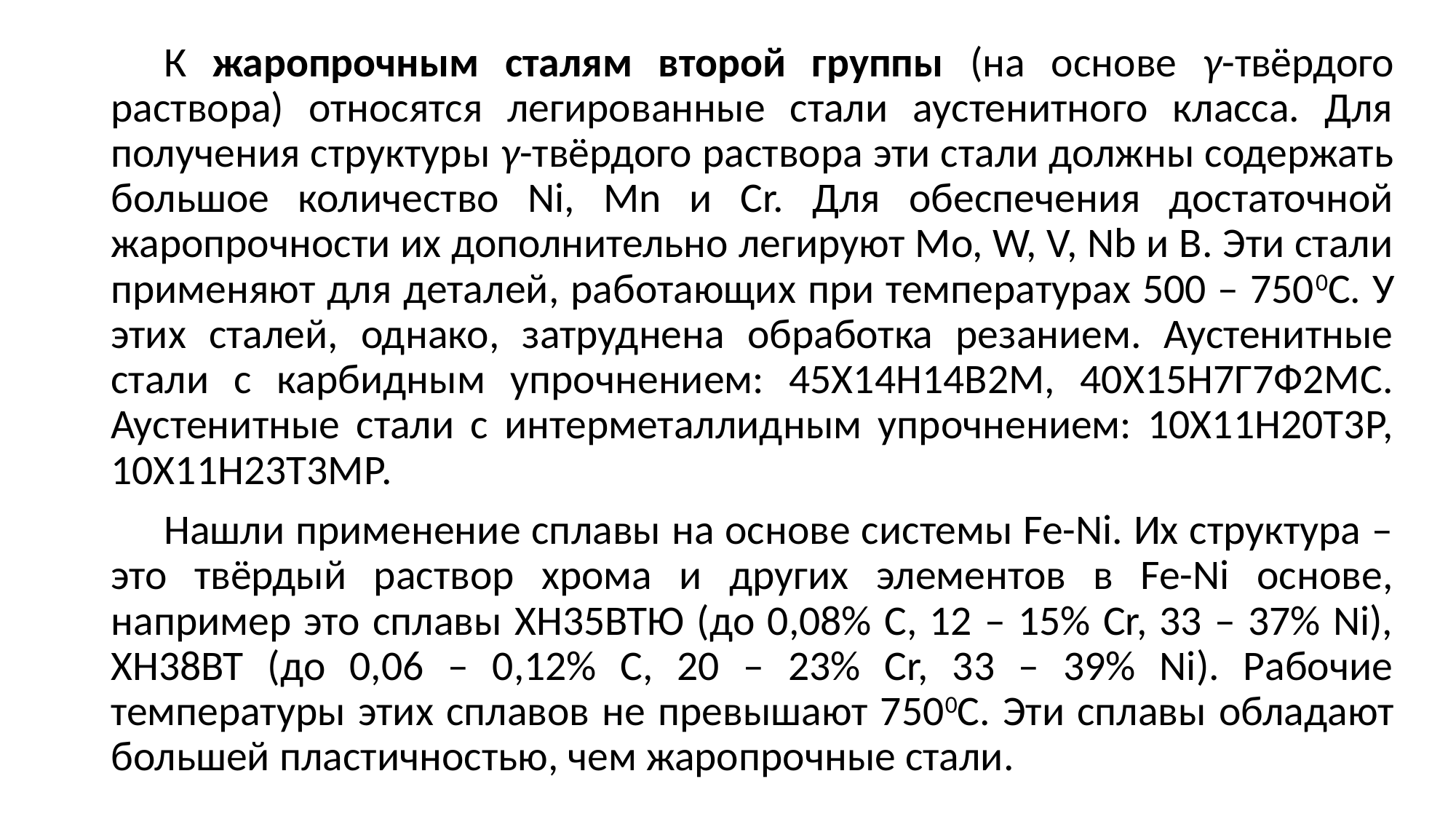

К жаропрочным сталям второй группы (на основе γ-твёрдого раствора) относятся легированные стали аустенитного класса. Для получения структуры γ-твёрдого раствора эти стали должны содержать большое количество Ni, Mn и Cr. Для обеспечения достаточной жаропрочности их дополнительно легируют Mo, W, V, Nb и B. Эти стали применяют для деталей, работающих при температурах 500 – 7500С. У этих сталей, однако, затруднена обработка резанием. Аустенитные стали с карбидным упрочнением: 45Х14Н14В2М, 40Х15Н7Г7Ф2МС. Аустенитные стали с интерметаллидным упрочнением: 10Х11Н20Т3Р, 10Х11Н23Т3МР.
Нашли применение сплавы на основе системы Fe-Ni. Их структура – это твёрдый раствор хрома и других элементов в Fe-Ni основе, например это сплавы ХН35ВТЮ (до 0,08% С, 12 – 15% Cr, 33 – 37% Ni), ХН38ВТ (до 0,06 – 0,12% С, 20 – 23% Cr, 33 – 39% Ni). Рабочие температуры этих сплавов не превышают 7500С. Эти сплавы обладают большей пластичностью, чем жаропрочные стали.